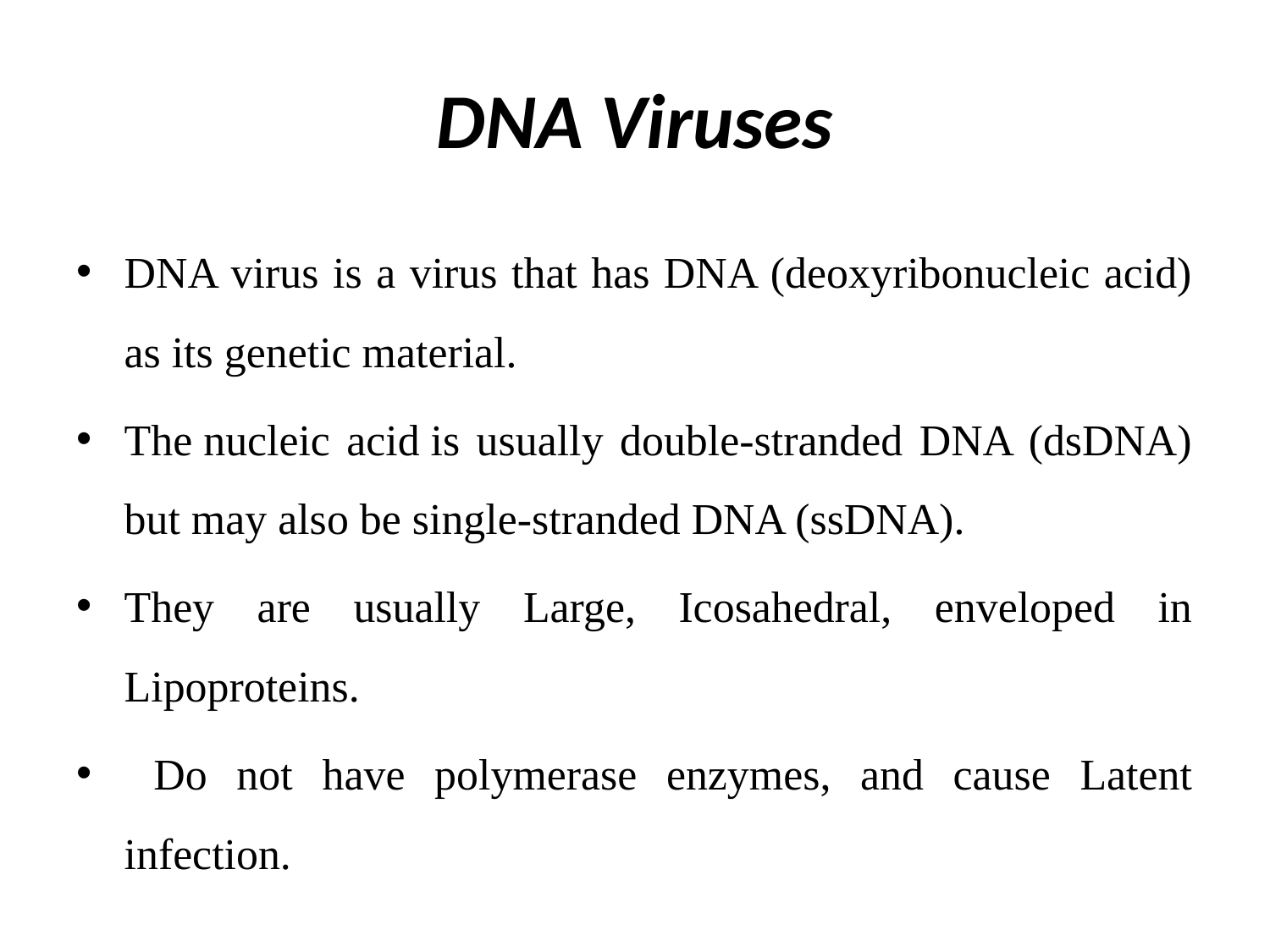

# DNA Viruses
DNA virus is a virus that has DNA (deoxyribonucleic acid) as its genetic material.
The nucleic acid is usually double-stranded DNA (dsDNA) but may also be single-stranded DNA (ssDNA).
They are usually Large, Icosahedral, enveloped in Lipoproteins.
 Do not have polymerase enzymes, and cause Latent infection.